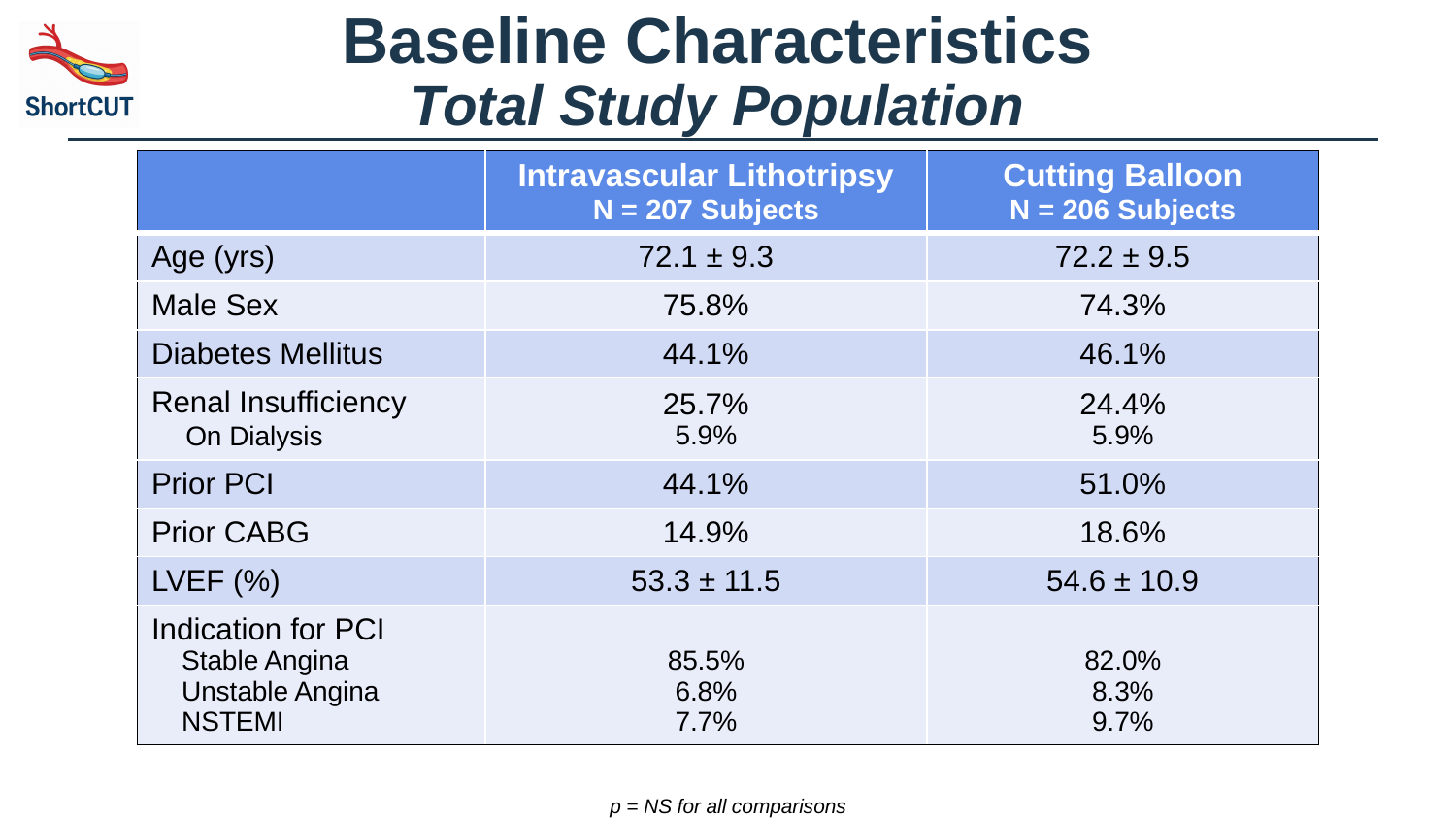

# Baseline Characteristics Total Study Population
|  | Intravascular Lithotripsy N = 207 Subjects | Cutting Balloon N = 206 Subjects |
| --- | --- | --- |
| Age (yrs) | 72.1 ± 9.3 | 72.2 ± 9.5 |
| Male Sex | 75.8% | 74.3% |
| Diabetes Mellitus | 44.1% | 46.1% |
| Renal Insufficiency On Dialysis | 25.7% 5.9% | 24.4% 5.9% |
| Prior PCI | 44.1% | 51.0% |
| Prior CABG | 14.9% | 18.6% |
| LVEF (%) | 53.3 ± 11.5 | 54.6 ± 10.9 |
| Indication for PCI Stable Angina Unstable Angina NSTEMI | 85.5% 6.8% 7.7% | 82.0% 8.3% 9.7% |

p = NS for all comparisons